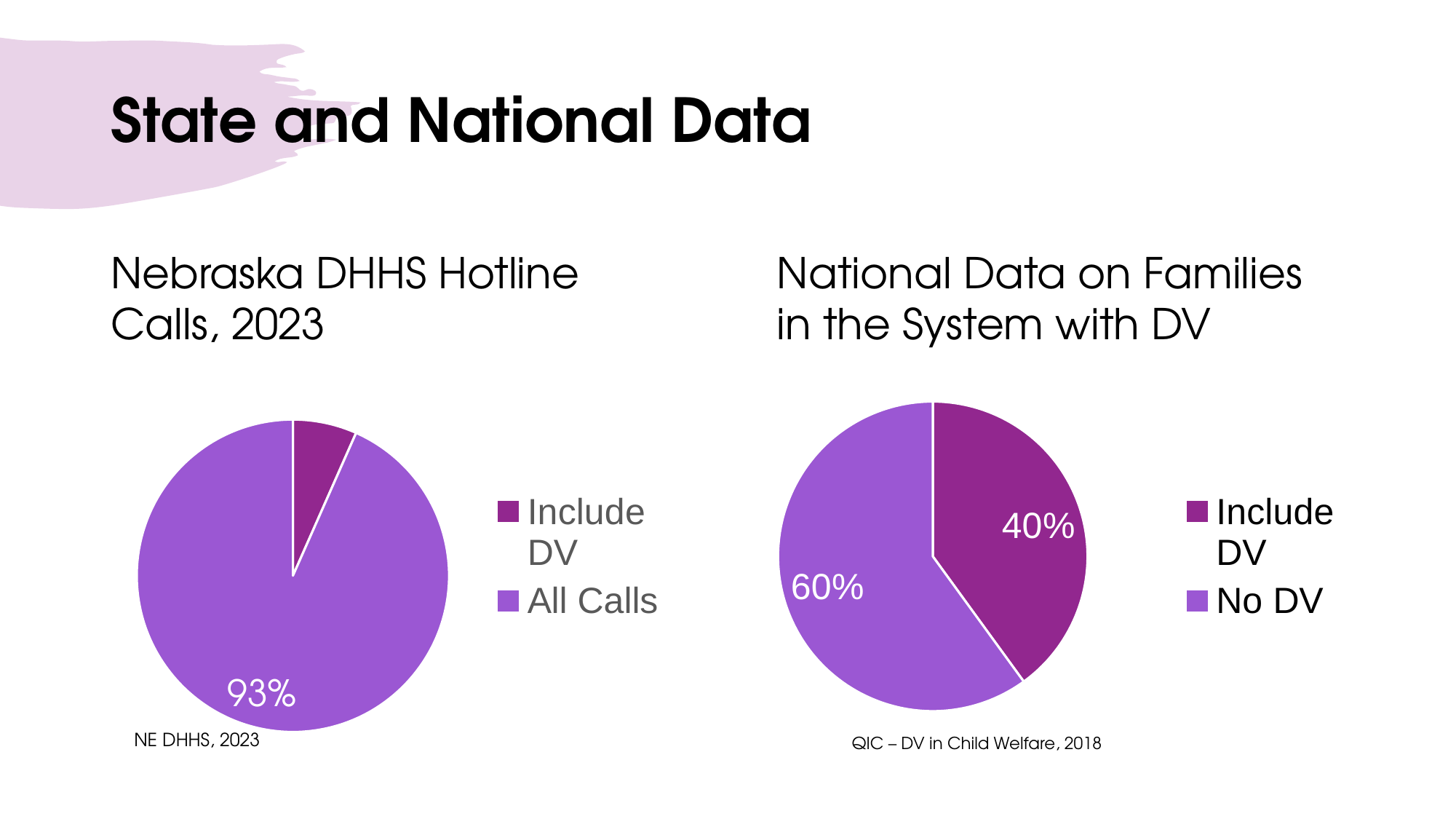

# State and National Data
Nebraska DHHS Hotline Calls, 2023
National Data on Families in the System with DV

### Chart

| Category | Hotline Calls 2023 |
|---|---|
| Include DV  | 6.63 |
| All Calls  | 93.37 |

### Chart

| Category | Column1 |
|---|---|
| Include DV | 40.0 |
| No DV | 60.0 |
NE DHHS, 2023
QIC – DV in Child Welfare, 2018